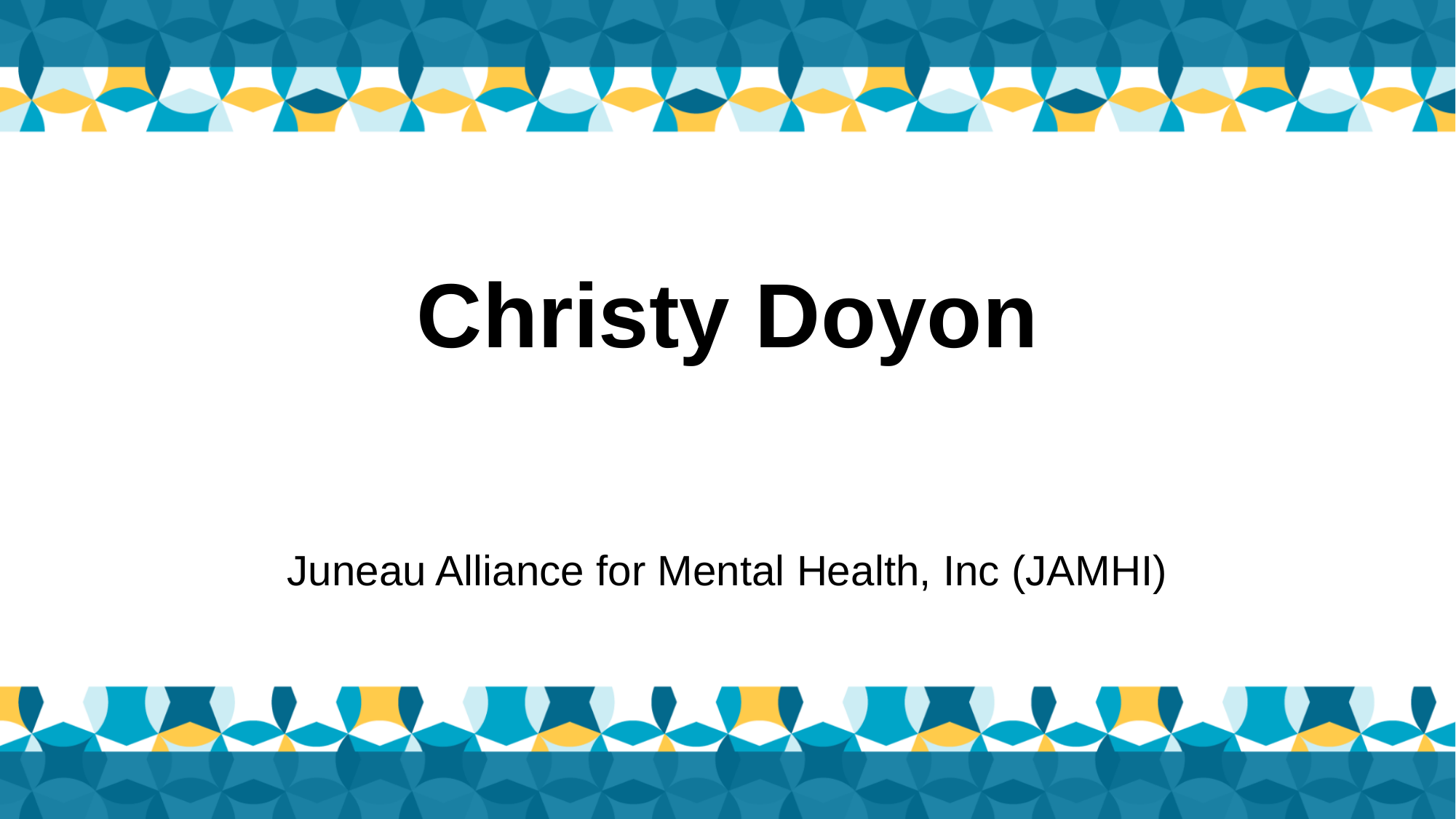

# Christy Doyon
Juneau Alliance for Mental Health, Inc (JAMHI)